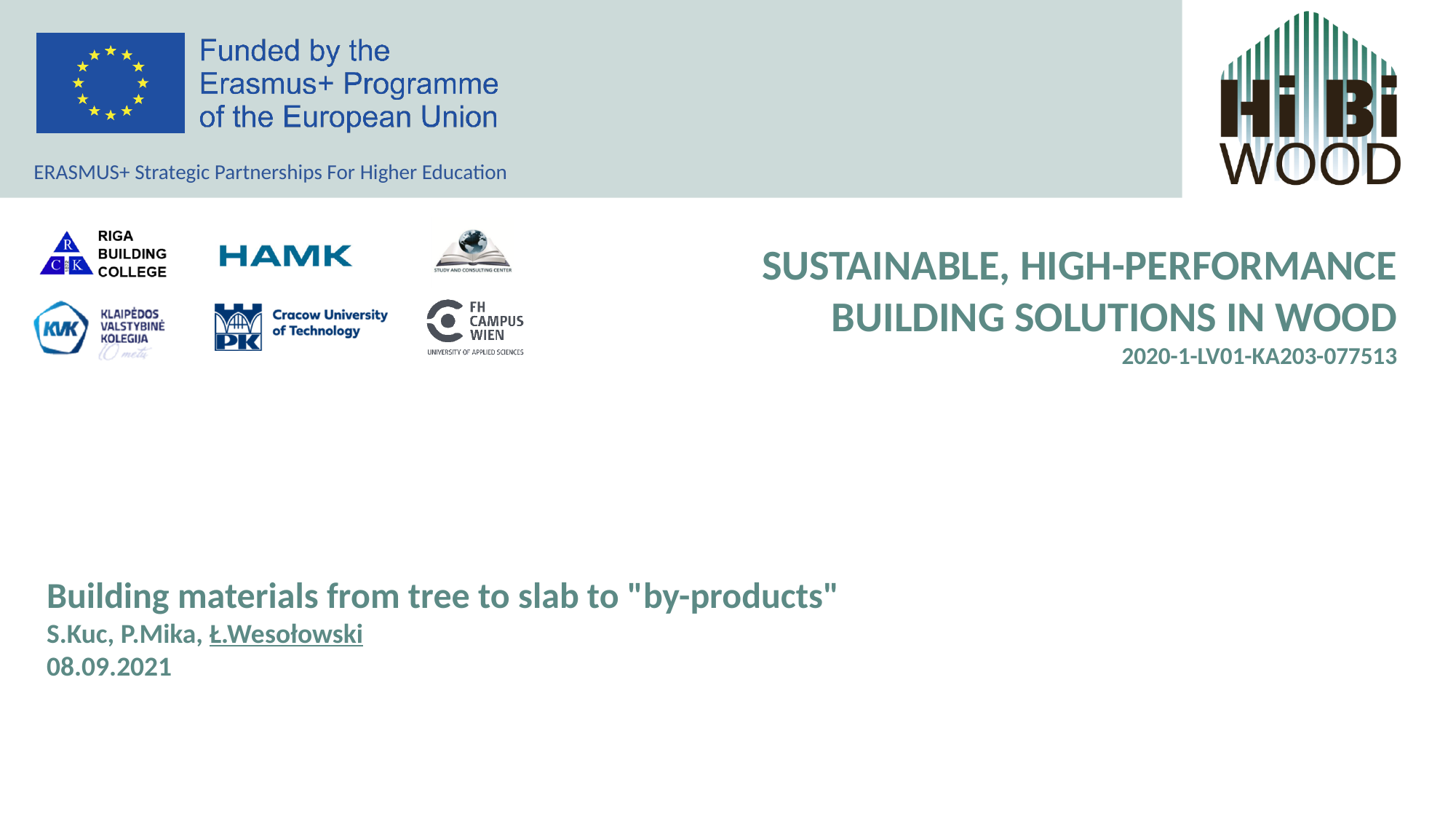

Building materials from tree to slab to "by-products"
S.Kuc, P.Mika, Ł.Wesołowski
08.09.2021